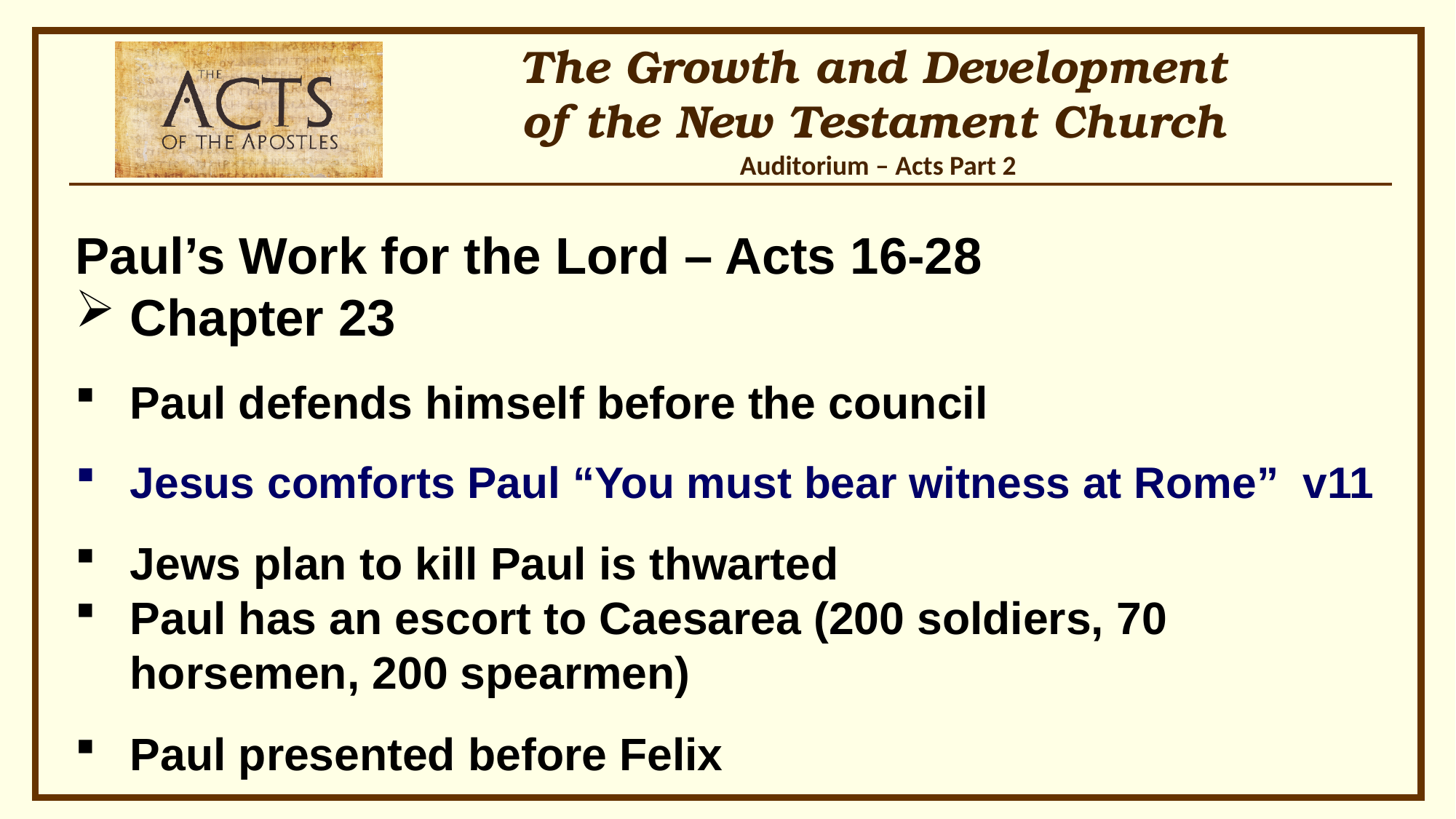

Paul’s Work for the Lord – Acts 16-28
Chapter 23
Paul defends himself before the council
Jesus comforts Paul “You must bear witness at Rome”  v11
Jews plan to kill Paul is thwarted
Paul has an escort to Caesarea (200 soldiers, 70 horsemen, 200 spearmen)
Paul presented before Felix